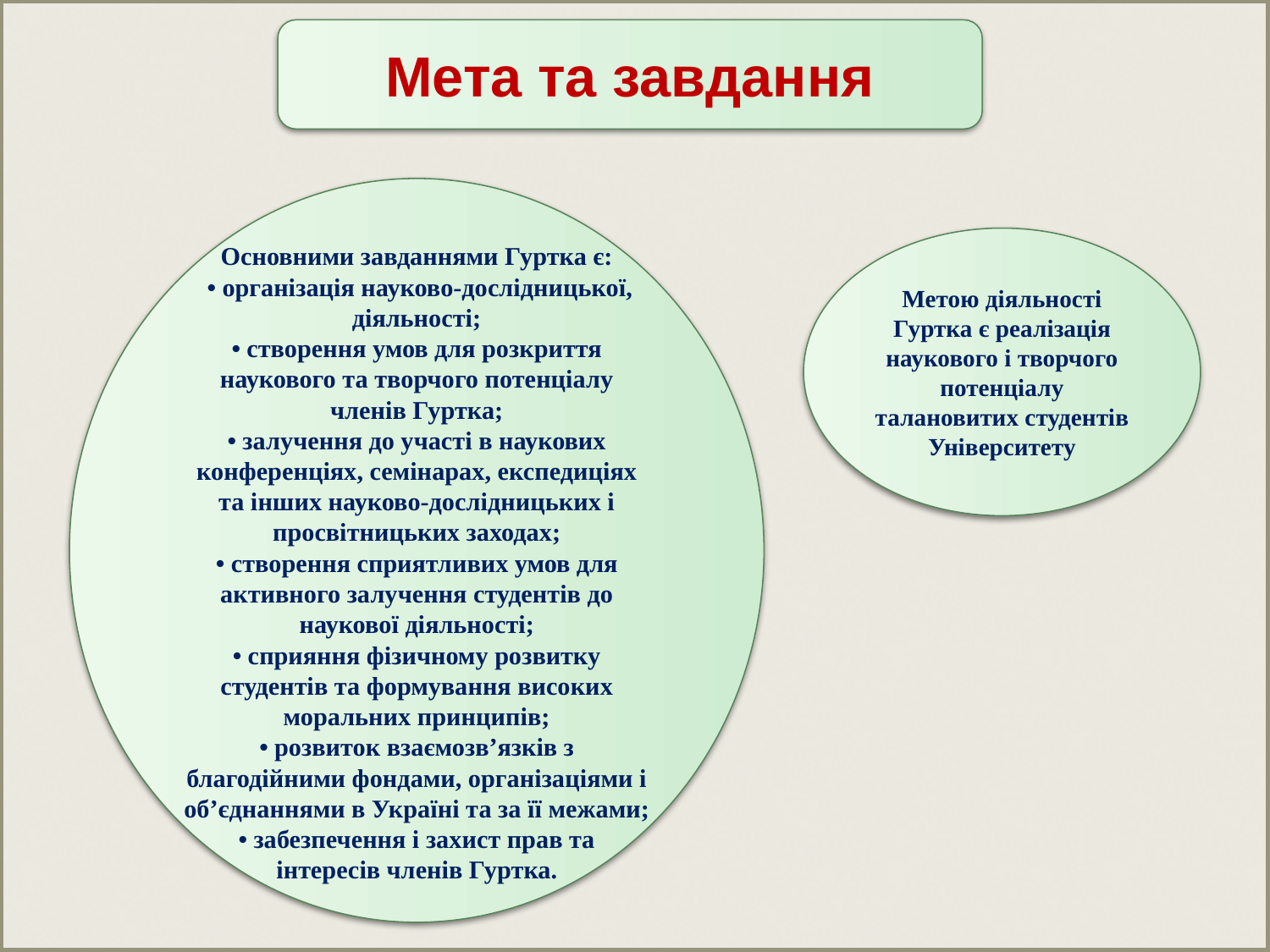

#
Мета та завдання

Основними завданнями Гуртка є:
 • організація науково-дослідницької, діяльності;
• створення умов для розкриття наукового та творчого потенціалу членів Гуртка;
• залучення до участі в наукових конференціях, семінарах, експедиціях та інших науково-дослідницьких і просвітницьких заходах;
• створення сприятливих умов для активного залучення студентів до наукової діяльності;
• сприяння фізичному розвитку студентів та формування високих моральних принципів;
• розвиток взаємозв’язків з благодійними фондами, організаціями і об’єднаннями в Україні та за її межами;
• забезпечення і захист прав та інтересів членів Гуртка.

Метою діяльності Гуртка є реалізація наукового і творчого потенціалу талановитих студентів Університету